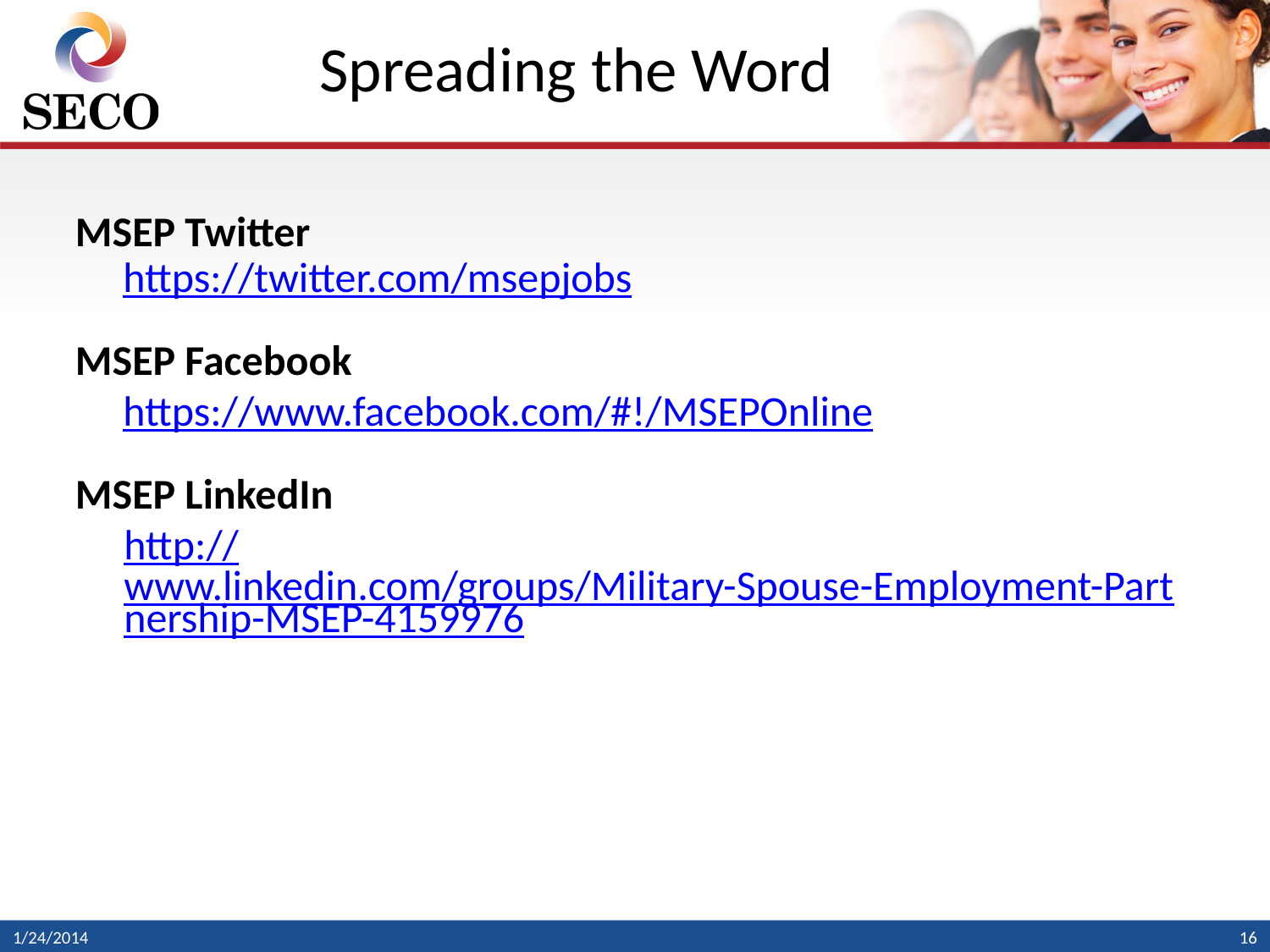

# Spreading the Word
MSEP Twitter
     https://twitter.com/msepjobs
MSEP Facebook
     https://www.facebook.com/#!/MSEPOnline
MSEP LinkedIn
http://www.linkedin.com/groups/Military-Spouse-Employment-Partnership-MSEP-4159976
1/24/2014
16